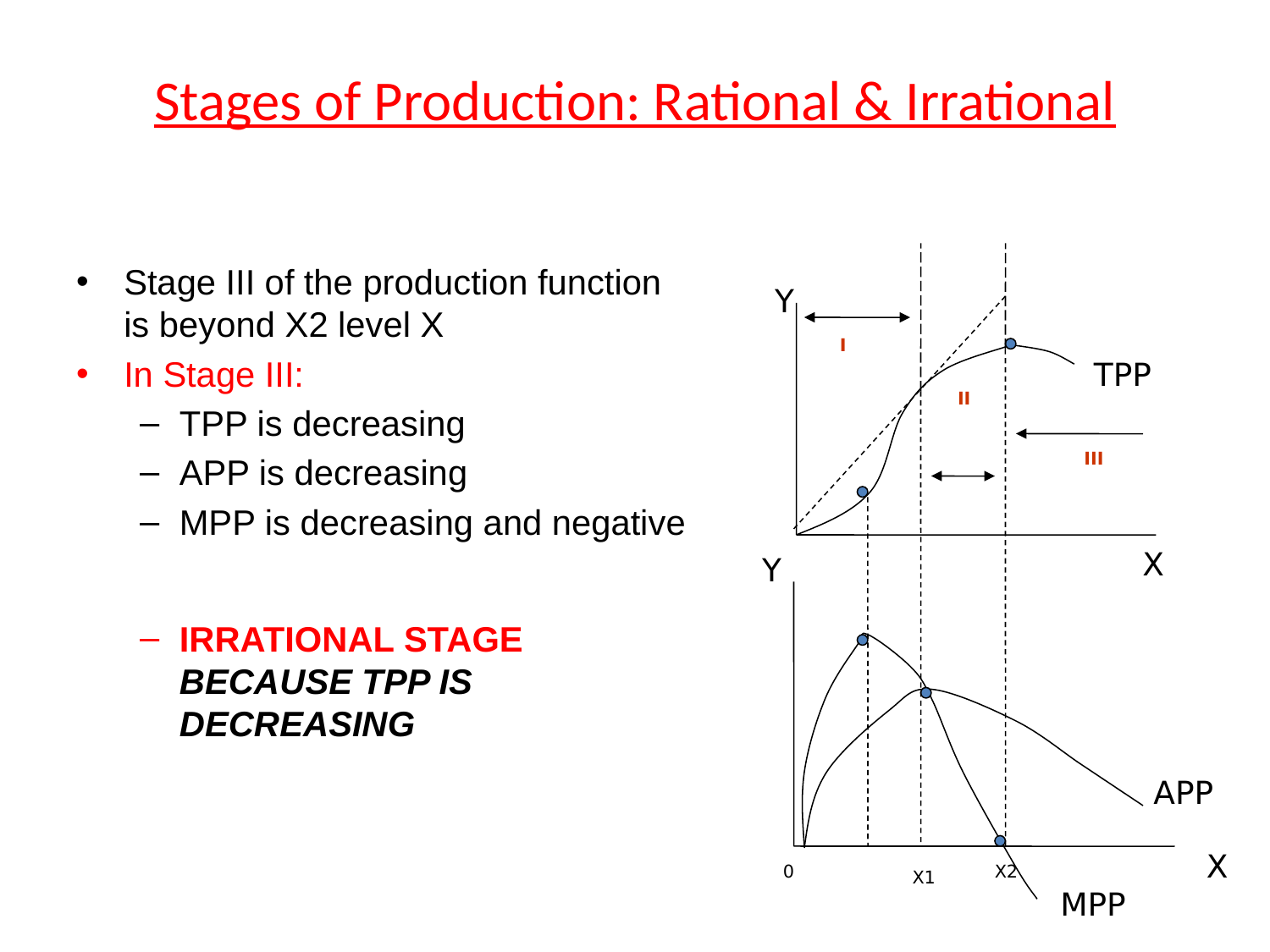

# Stages of Production: Rational & Irrational

Y

TPP

X

Y

APP
X

MPP

0
X1

Stage III of the production function is beyond X2 level X
In Stage III:
TPP is decreasing
APP is decreasing
MPP is decreasing and negative

IRRATIONAL STAGE BECAUSE TPP IS DECREASING

I
II

III

X2